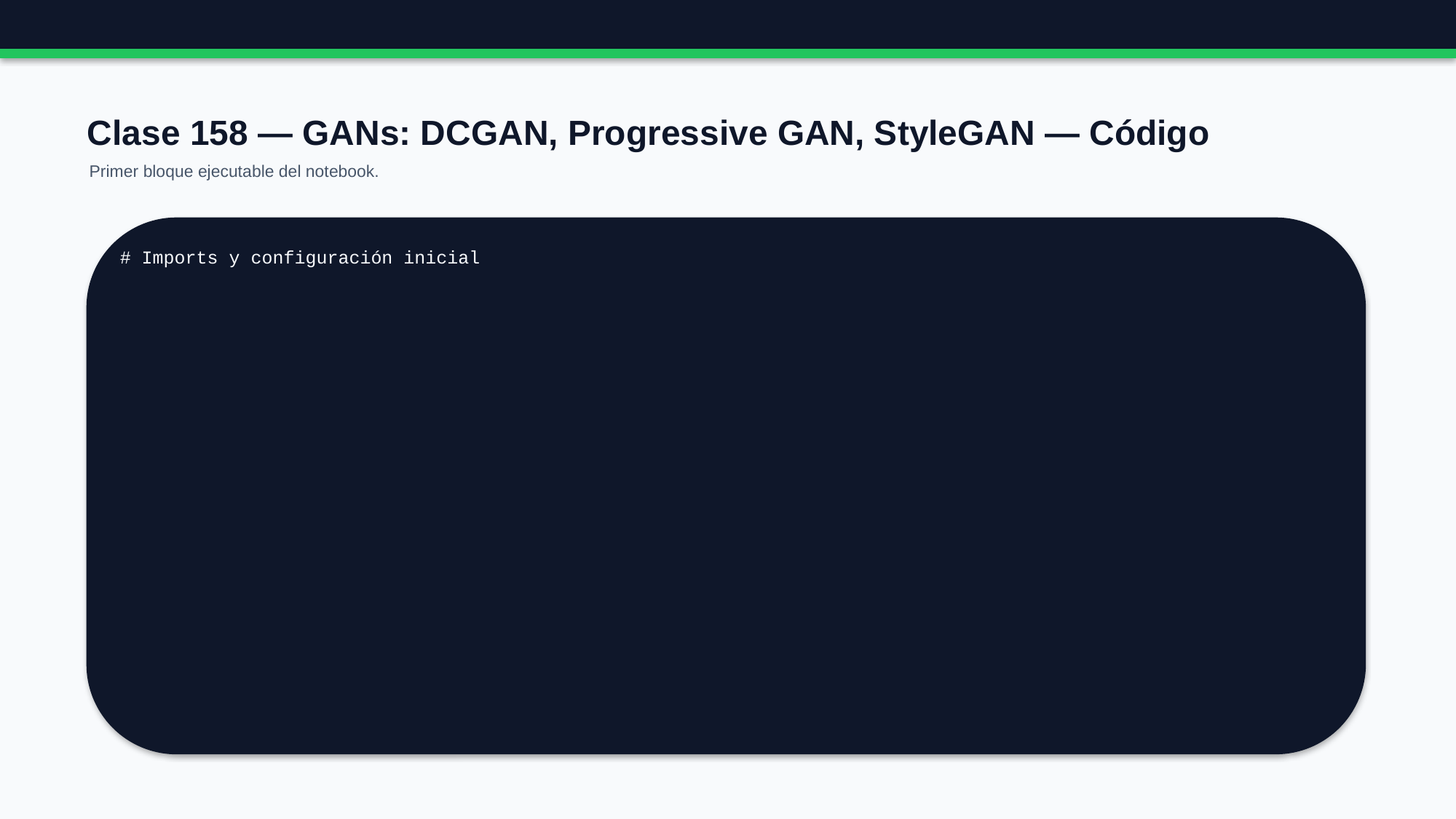

Clase 158 — GANs: DCGAN, Progressive GAN, StyleGAN — Código
Primer bloque ejecutable del notebook.

# Imports y configuración inicial